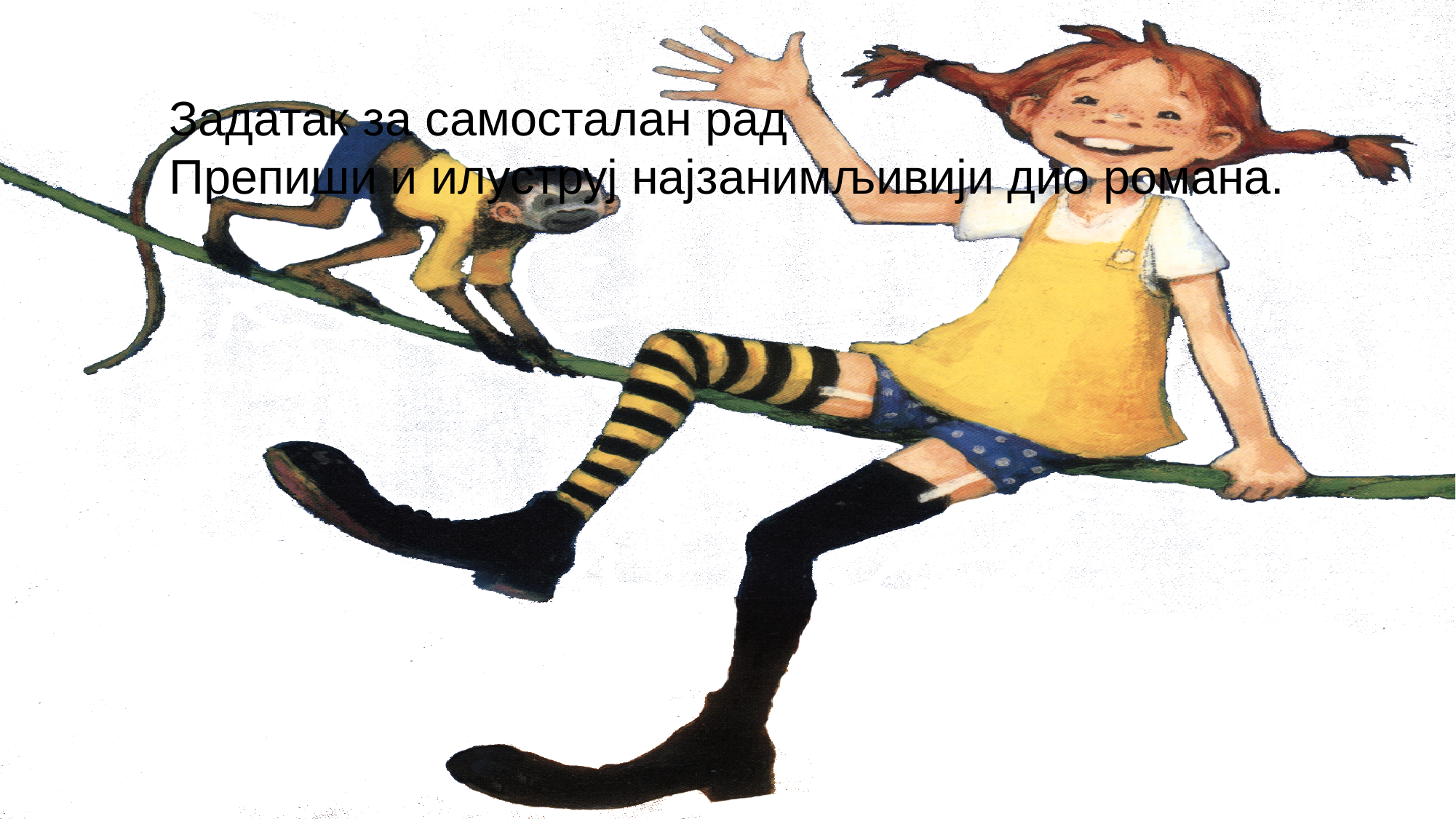

Задатак за самосталан рад
Препиши и илуструј најзанимљивији дио романа.